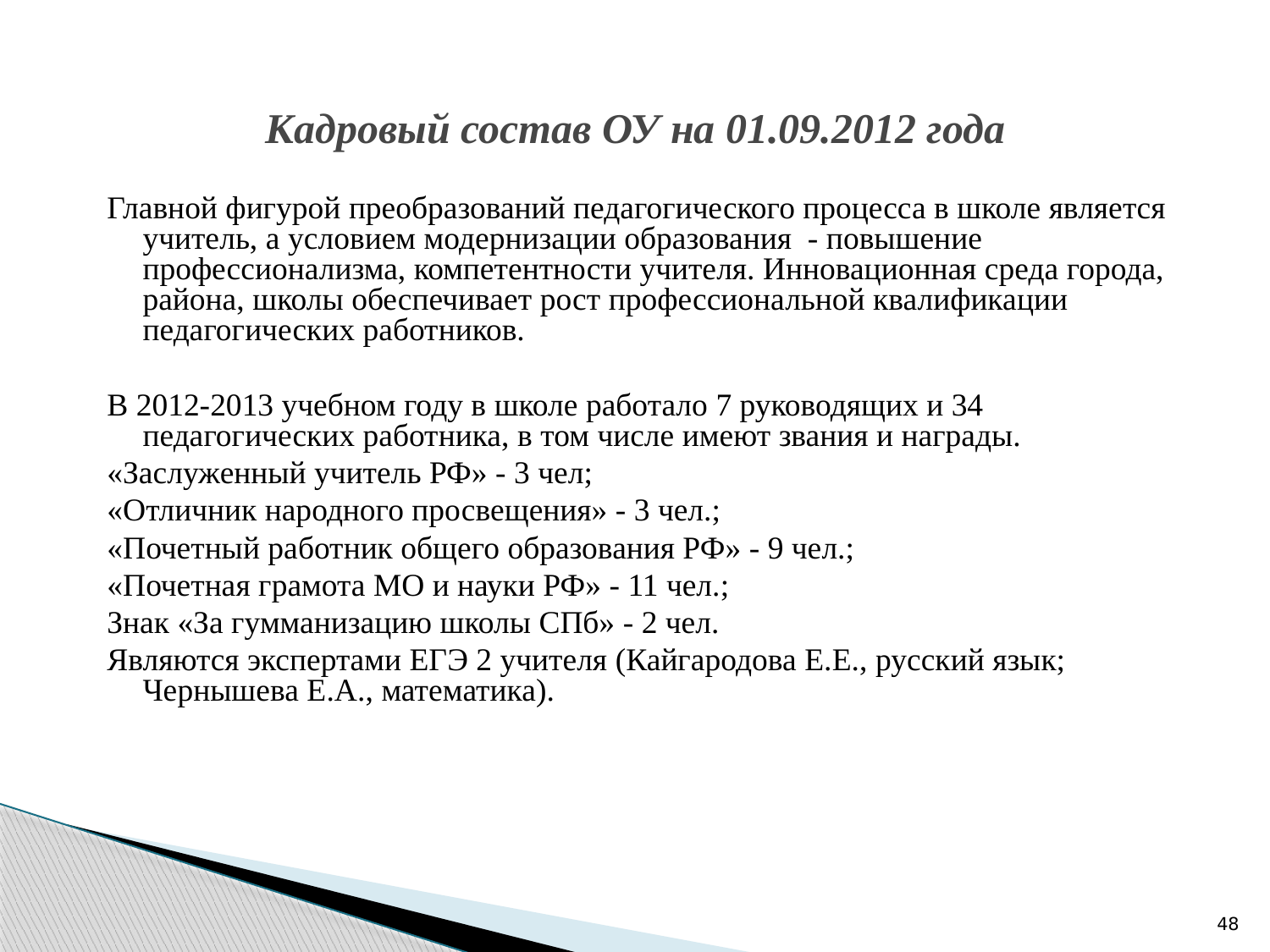

# Кадровый состав ОУ на 01.09.2012 года
Главной фигурой преобразований педагогического процесса в школе является учитель, а условием модернизации образования  - повышение профессионализма, компетентности учителя. Инновационная среда города, района, школы обеспечивает рост профессиональной квалификации педагогических работников.

В 2012-2013 учебном году в школе работало 7 руководящих и 34 педагогических работника, в том числе имеют звания и награды.
«Заслуженный учитель РФ» - 3 чел;
«Отличник народного просвещения» - 3 чел.;
«Почетный работник общего образования РФ» - 9 чел.;
«Почетная грамота МО и науки РФ» - 11 чел.;
Знак «За гумманизацию школы СПб» - 2 чел.
Являются экспертами ЕГЭ 2 учителя (Кайгародова Е.Е., русский язык; Чернышева Е.А., математика).

48